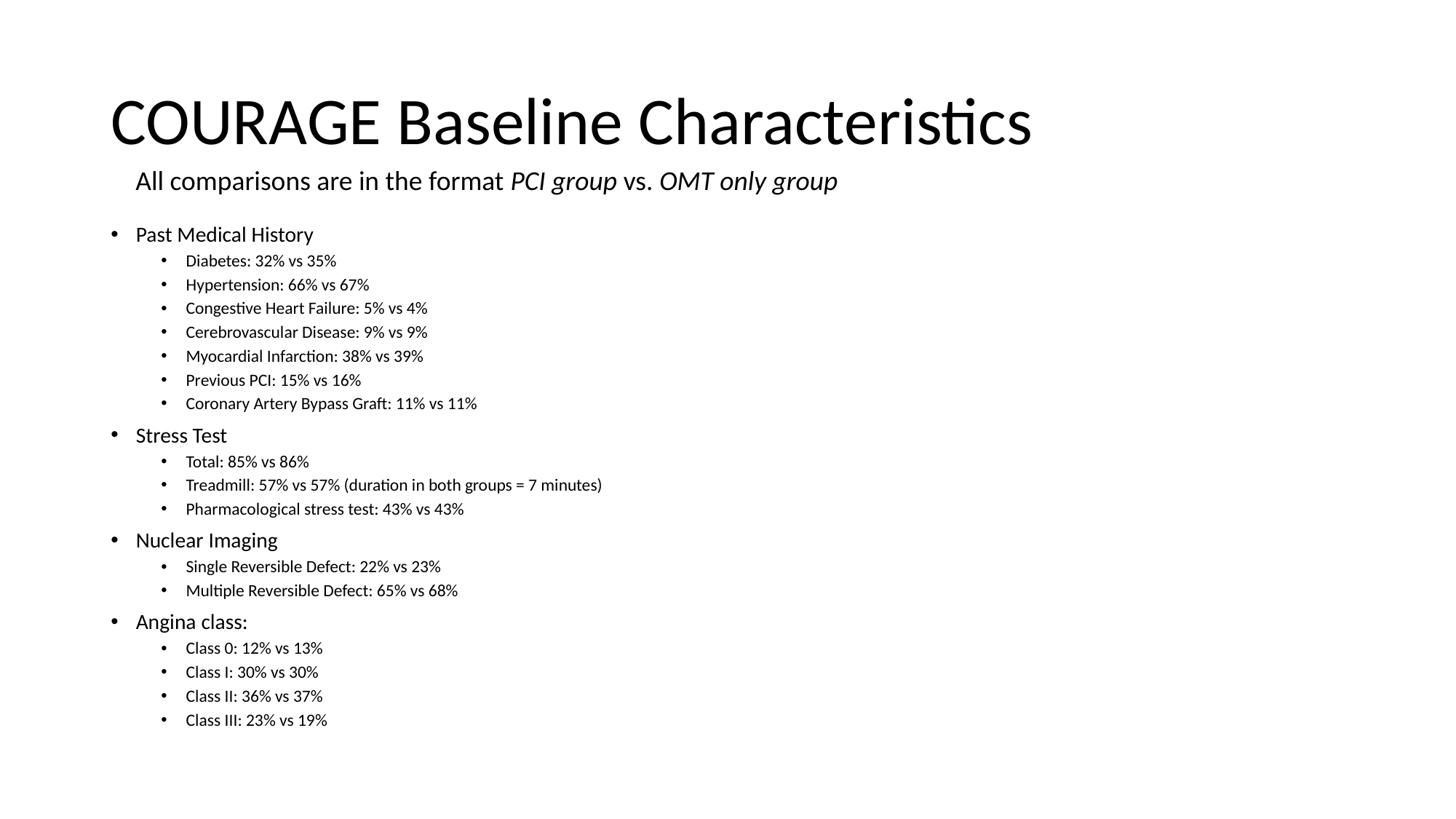

# COURAGE Baseline Characteristics
All comparisons are in the format PCI group vs. OMT only group
Past Medical History
Diabetes: 32% vs 35%
Hypertension: 66% vs 67%
Congestive Heart Failure: 5% vs 4%
Cerebrovascular Disease: 9% vs 9%
Myocardial Infarction: 38% vs 39%
Previous PCI: 15% vs 16%
Coronary Artery Bypass Graft: 11% vs 11%
Stress Test
Total: 85% vs 86%
Treadmill: 57% vs 57% (duration in both groups = 7 minutes)
Pharmacological stress test: 43% vs 43%
Nuclear Imaging
Single Reversible Defect: 22% vs 23%
Multiple Reversible Defect: 65% vs 68%
Angina class:
Class 0: 12% vs 13%
Class I: 30% vs 30%
Class II: 36% vs 37%
Class III: 23% vs 19%